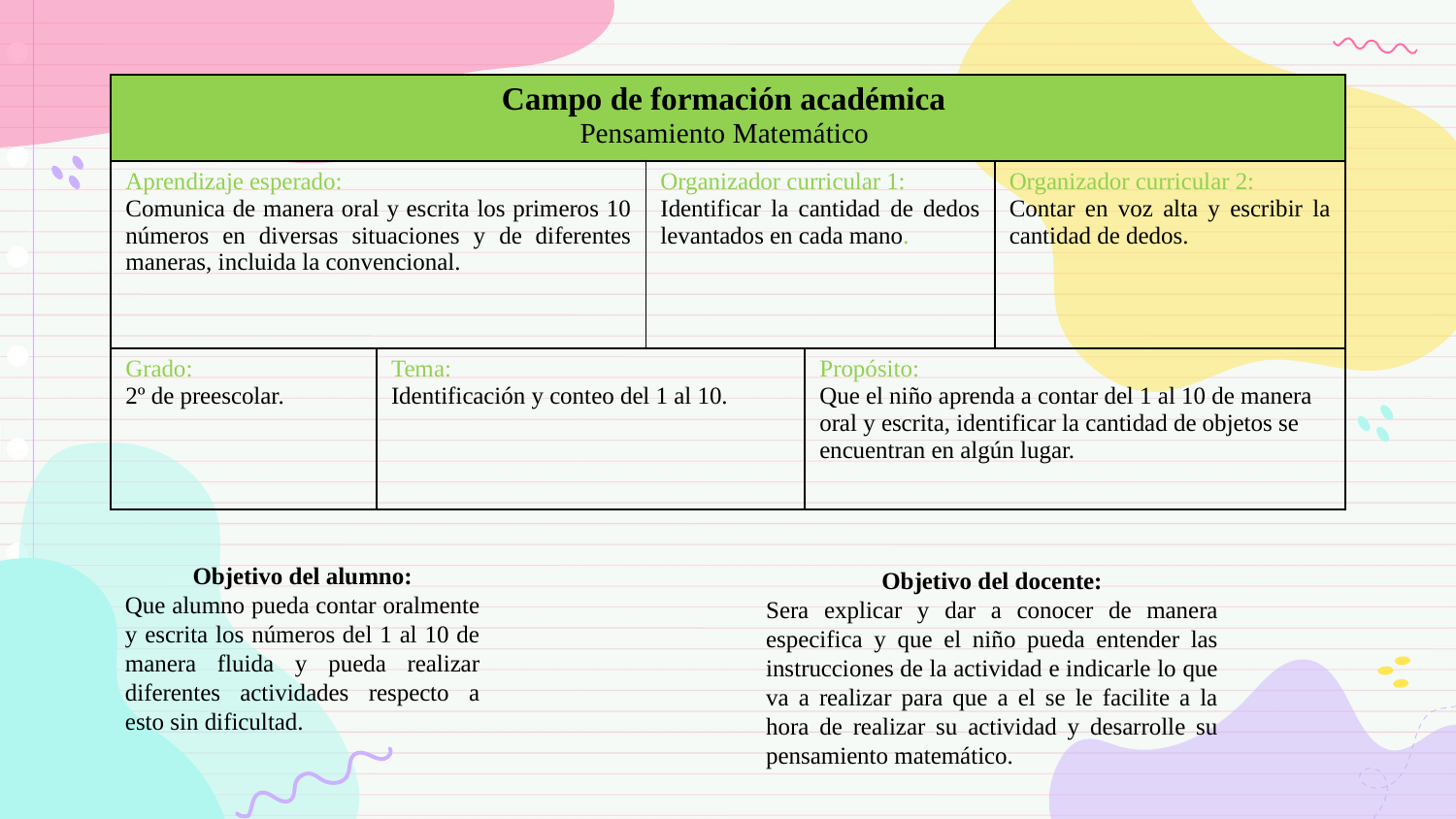

| Campo de formación académica Pensamiento Matemático |
| --- |
| Aprendizaje esperado: Comunica de manera oral y escrita los primeros 10 números en diversas situaciones y de diferentes maneras, incluida la convencional. |
| --- |
| Organizador curricular 1: Identificar la cantidad de dedos levantados en cada mano. |
| --- |
| Organizador curricular 2: Contar en voz alta y escribir la cantidad de dedos. |
| --- |
| Tema: Identificación y conteo del 1 al 10. |
| --- |
| Propósito: Que el niño aprenda a contar del 1 al 10 de manera oral y escrita, identificar la cantidad de objetos se encuentran en algún lugar. |
| --- |
| Grado: 2º de preescolar. |
| --- |
Objetivo del alumno:
Que alumno pueda contar oralmente y escrita los números del 1 al 10 de manera fluida y pueda realizar diferentes actividades respecto a esto sin dificultad.

Objetivo del docente:
Sera explicar y dar a conocer de manera especifica y que el niño pueda entender las instrucciones de la actividad e indicarle lo que va a realizar para que a el se le facilite a la hora de realizar su actividad y desarrolle su pensamiento matemático.